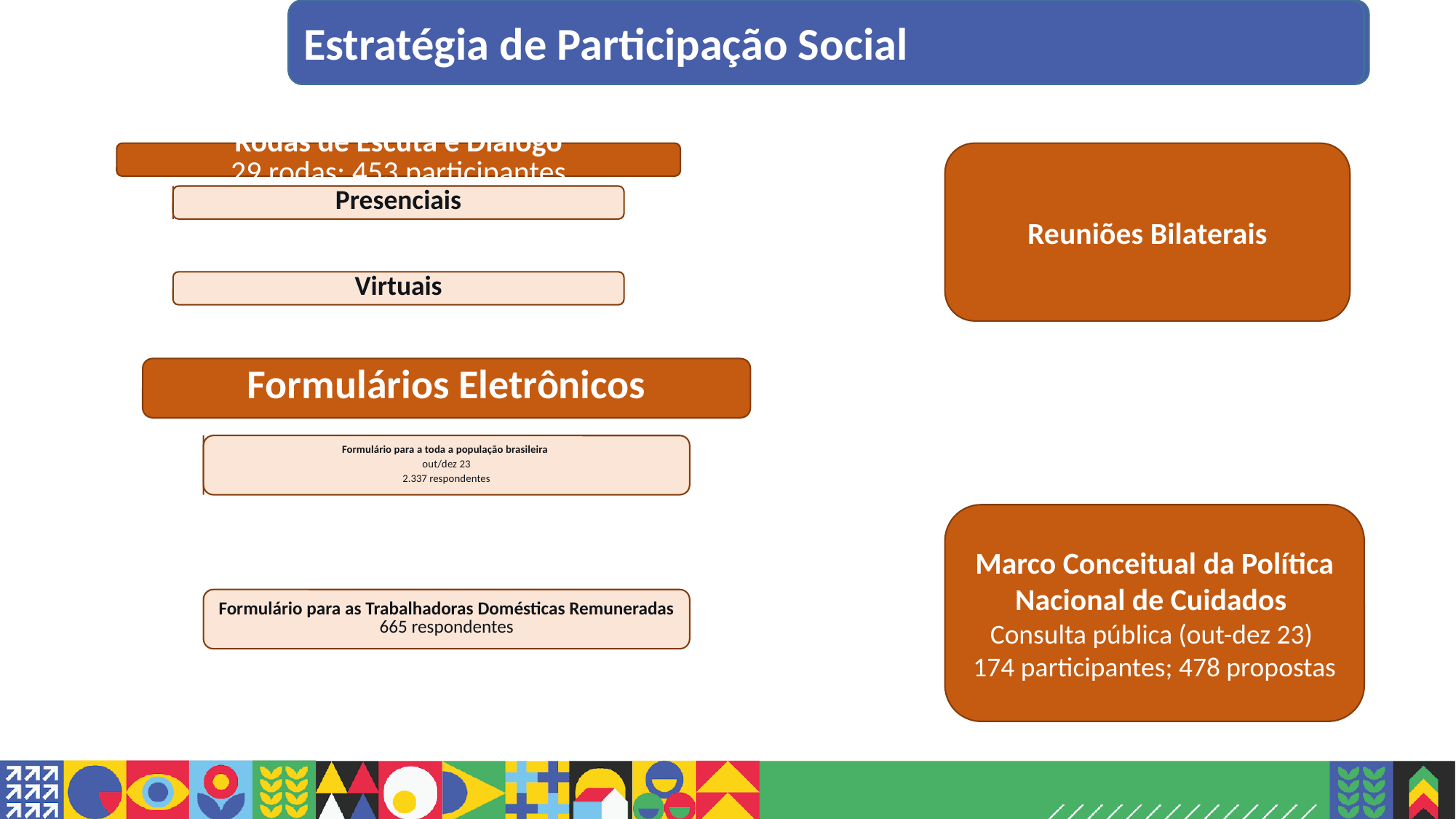

Estratégia de Participação Social
Rodas de Escuta e Diálogo
29 rodas; 453 participantes
Presenciais
Virtuais
Reuniões Bilaterais
Formulários Eletrônicos
Formulário para a toda a população brasileira
out/dez 23
2.337 respondentes
Formulário para as Trabalhadoras Domésticas Remuneradas
665 respondentes
Marco Conceitual da Política Nacional de Cuidados
Consulta pública (out-dez 23)
174 participantes; 478 propostas